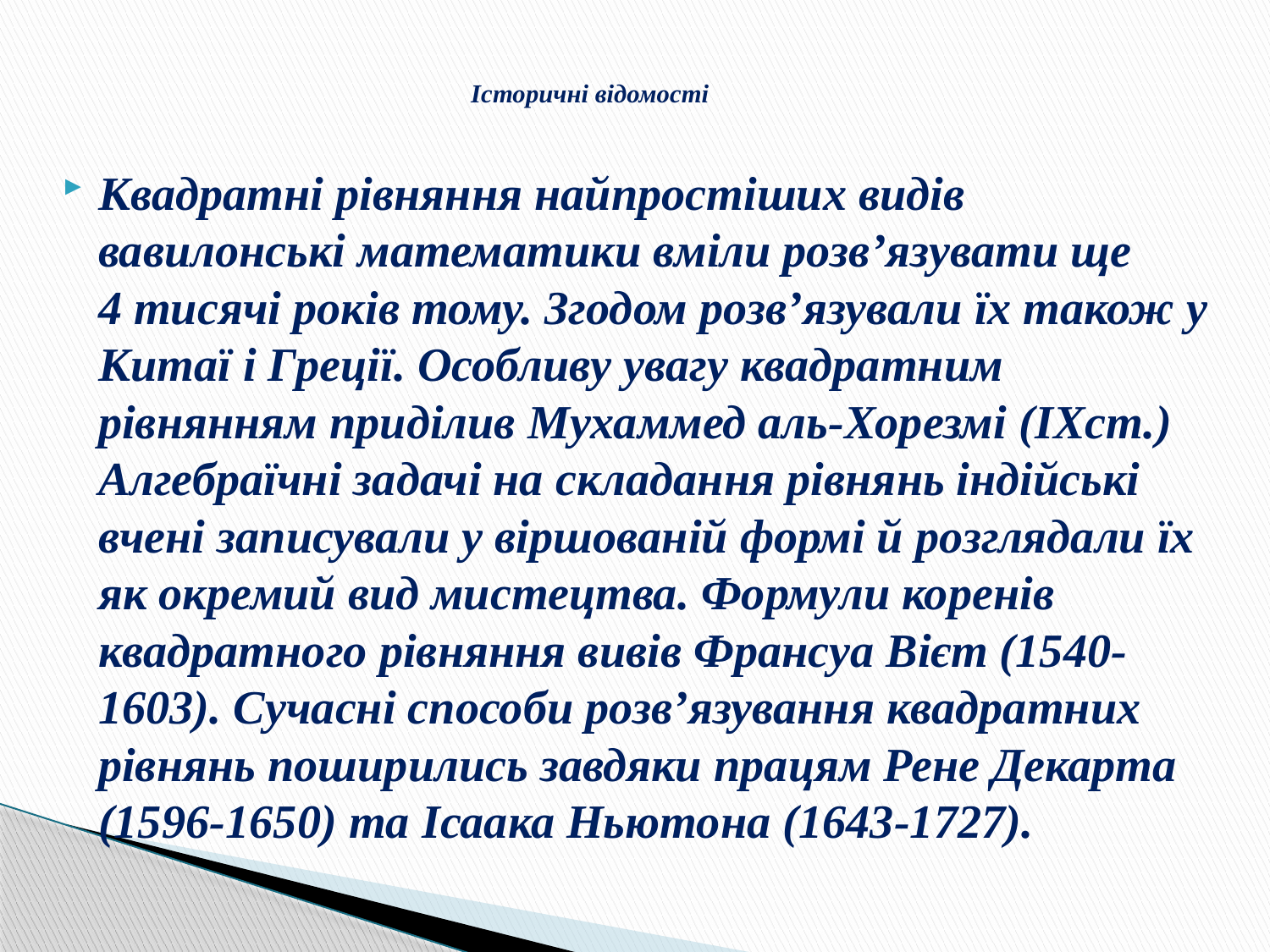

# Історичні відомості
Квадратні рівняння найпростіших видів вавилонські математики вміли розв’язувати ще      4 тисячі років тому. Згодом розв’язували їх також у Китаї і Греції. Особливу увагу квадратним рівнянням приділив Мухаммед аль-Хорезмі (IXст.) Алгебраїчні задачі на складання рівнянь індійські вчені записували у віршованій формі й розглядали їх як окремий вид мистецтва. Формули коренів квадратного рівняння вивів Франсуа Вієт (1540-1603). Сучасні способи розв’язування квадратних рівнянь поширились завдяки працям Рене Декарта (1596-1650) та Ісаака Ньютона (1643-1727).